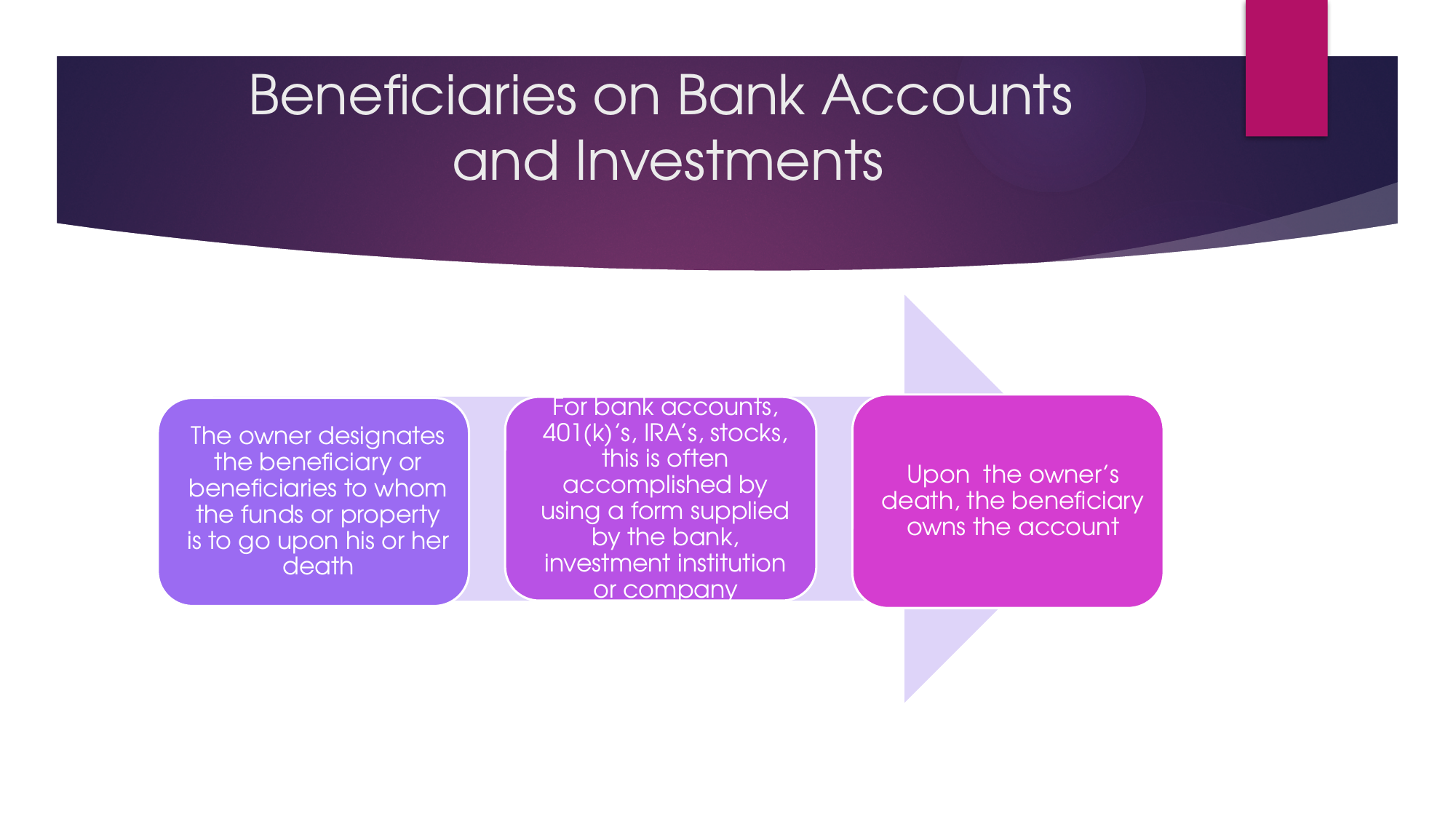

# Beneficiaries on Bank Accounts and Investments
The owner designates the beneficiary or beneficiaries to whom the funds or property is to go upon his or her death
For bank accounts, 401(k)’s, IRA’s, stocks, this is often accomplished by using a form supplied by the bank, investment institution or company
Upon  the owner’s death, the beneficiary owns the account